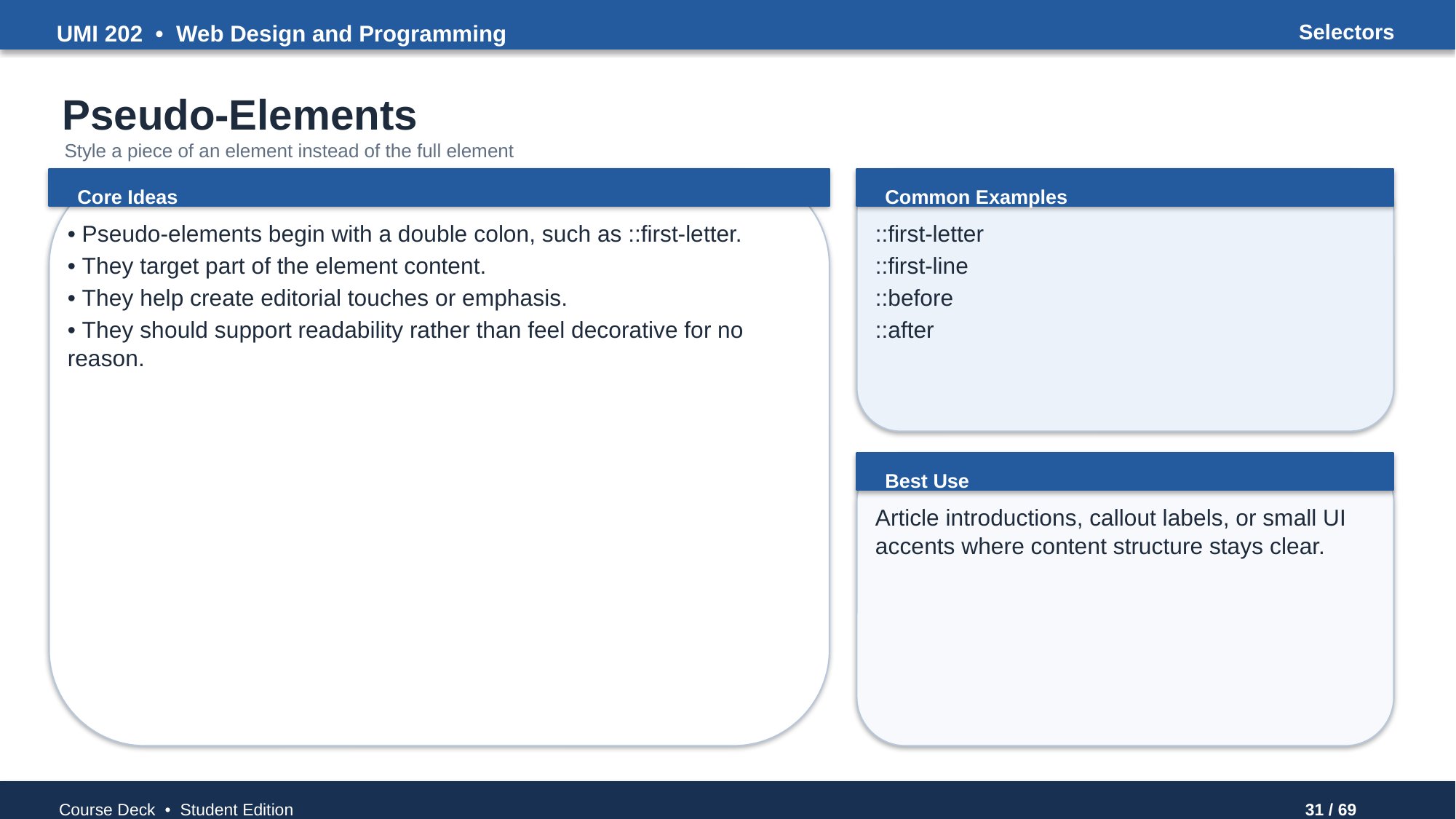

UMI 202  •  Web Design and Programming
Selectors
Pseudo-Elements
Style a piece of an element instead of the full element

Core Ideas
Common Examples
• Pseudo-elements begin with a double colon, such as ::first-letter.
• They target part of the element content.
• They help create editorial touches or emphasis.
• They should support readability rather than feel decorative for no reason.
::first-letter
::first-line
::before
::after

Best Use
Article introductions, callout labels, or small UI accents where content structure stays clear.

Course Deck  •  Student Edition
31 / 69